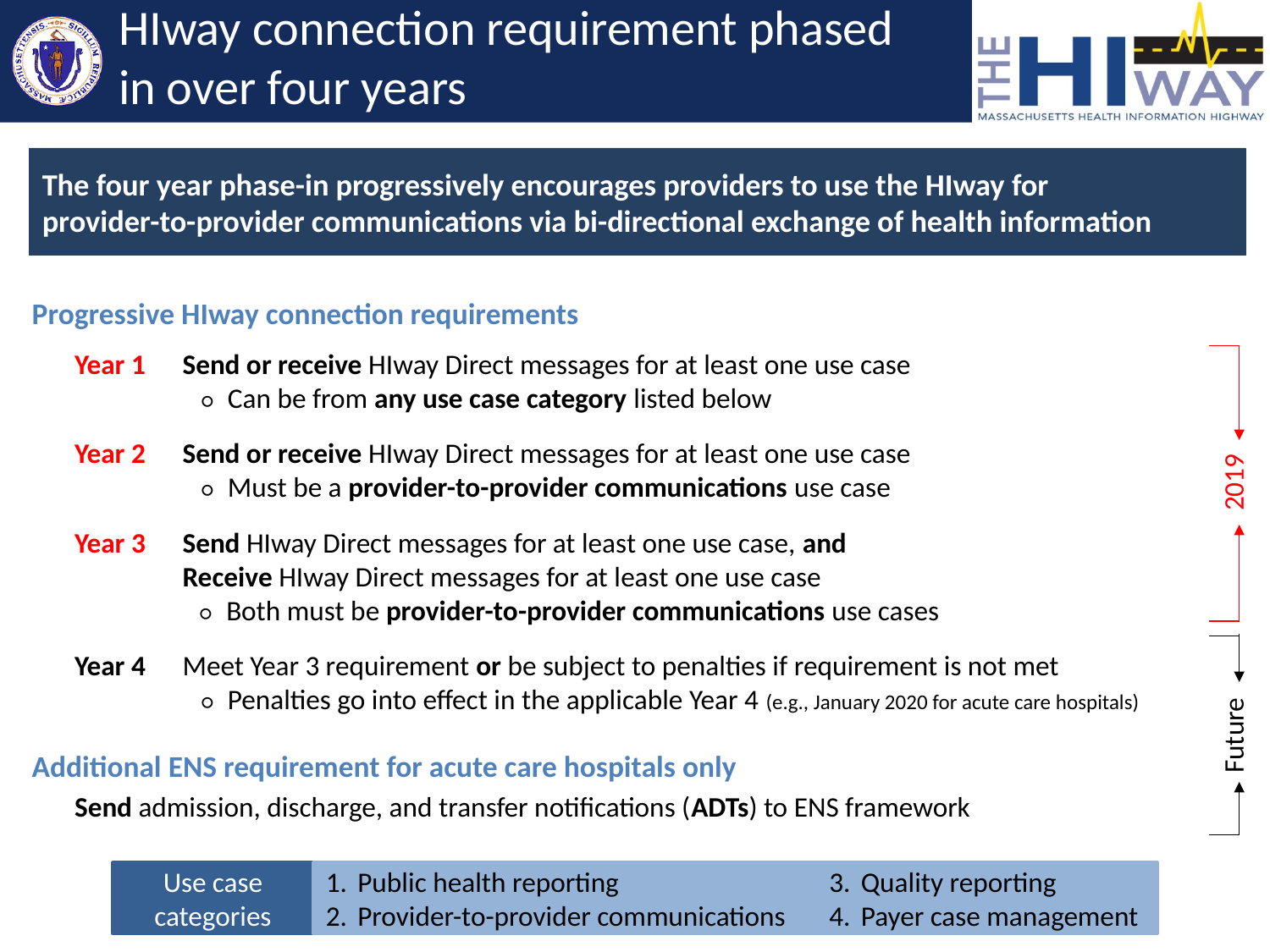

# HIway connection requirement phased in over four years
The four year phase-in progressively encourages providers to use the HIway for
provider-to-provider communications via bi-directional exchange of health information
Progressive HIway connection requirements
   Year 1 	Send or receive HIway Direct messages for at least one use case
	   ○   Can be from any use case category listed below
   Year 2	Send or receive HIway Direct messages for at least one use case
	   ○   Must be a provider-to-provider communications use case
   Year 3	Send HIway Direct messages for at least one use case, and
	Receive HIway Direct messages for at least one use case
	   ○   Both must be provider-to-provider communications use cases
   Year 4 	Meet Year 3 requirement or be subject to penalties if requirement is not met
	   ○   Penalties go into effect in the applicable Year 4 (e.g., January 2020 for acute care hospitals)
Additional ENS requirement for acute care hospitals only
   Send admission, discharge, and transfer notifications (ADTs) to ENS framework

2019
Future
Use case categories
Quality reporting
Payer case management
Public health reporting
Provider-to-provider communications
6